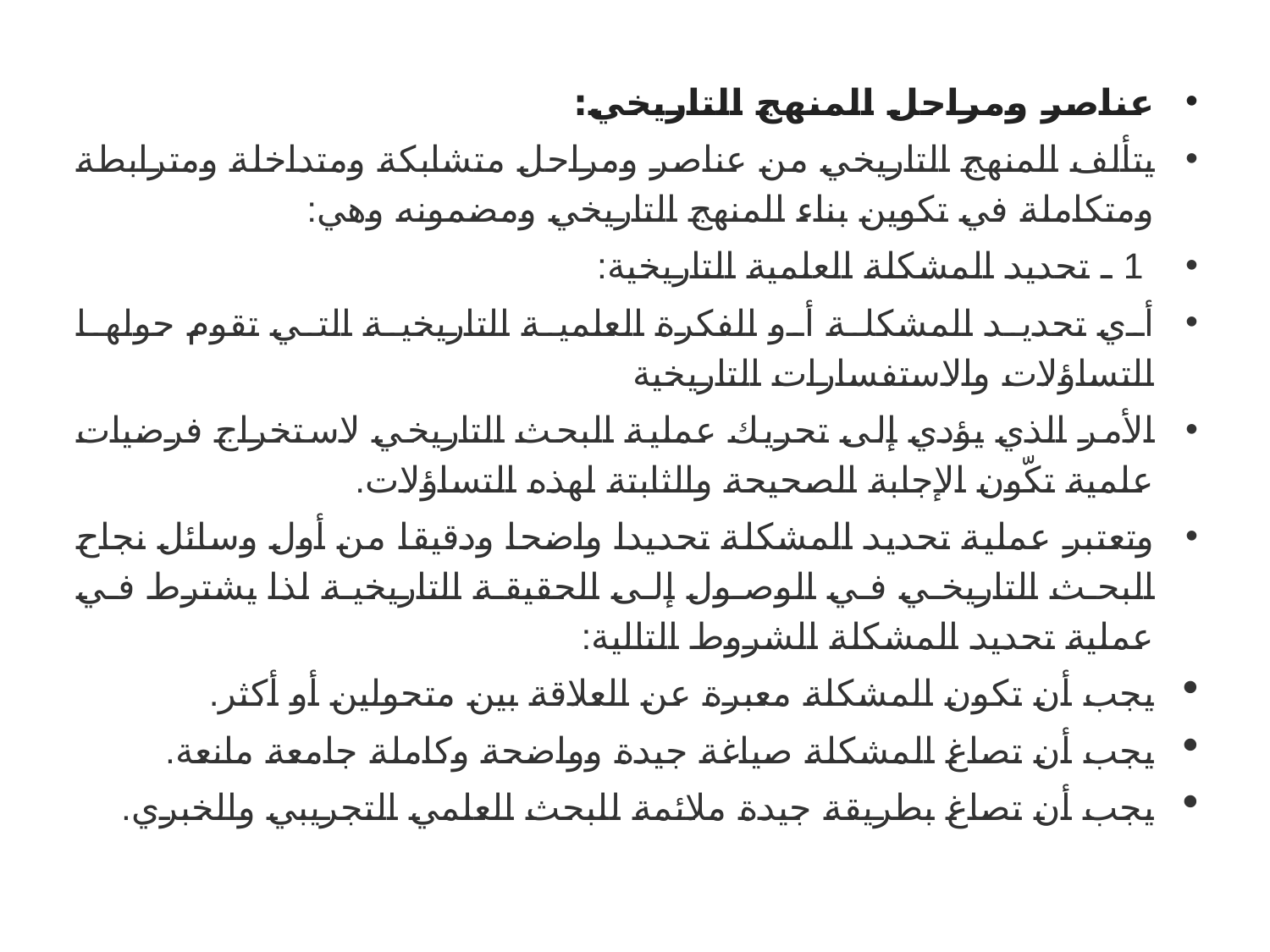

عناصر ومراحل المنهج التاريخي:
يتألف المنهج التاريخي من عناصر ومراحل متشابكة ومتداخلة ومترابطة ومتكاملة في تكوين بناء المنهج التاريخي ومضمونه وهي:
 1 ـ تحديد المشكلة العلمية التاريخية:
أي تحديد المشكلة أو الفكرة العلمية التاريخية التي تقوم حولها التساؤلات والاستفسارات التاريخية
الأمر الذي يؤدي إلى تحريك عملية البحث التاريخي لاستخراج فرضيات علمية تكّون الإجابة الصحيحة والثابتة لهذه التساؤلات.
وتعتبر عملية تحديد المشكلة تحديدا واضحا ودقيقا من أول وسائل نجاح البحث التاريخي في الوصول إلى الحقيقة التاريخية لذا يشترط في عملية تحديد المشكلة الشروط التالية:
يجب أن تكون المشكلة معبرة عن العلاقة بين متحولين أو أكثر.
يجب أن تصاغ المشكلة صياغة جيدة وواضحة وكاملة جامعة مانعة.
يجب أن تصاغ بطريقة جيدة ملائمة للبحث العلمي التجريبي والخبري.